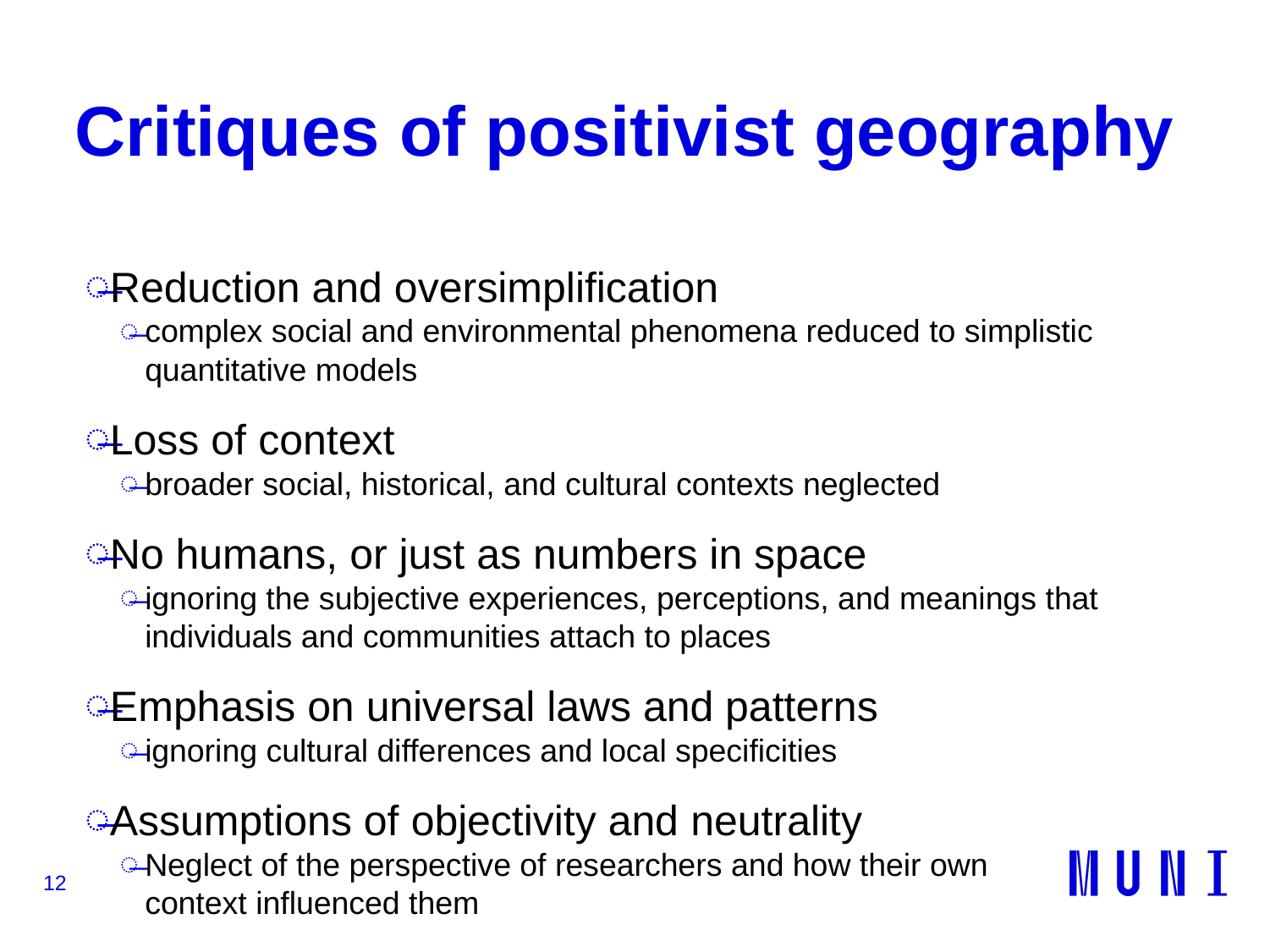

# Critiques of positivist geography
Reduction and oversimplification
complex social and environmental phenomena reduced to simplistic quantitative models
Loss of context
broader social, historical, and cultural contexts neglected
No humans, or just as numbers in space
ignoring the subjective experiences, perceptions, and meanings that individuals and communities attach to places
Emphasis on universal laws and patterns
ignoring cultural differences and local specificities
Assumptions of objectivity and neutrality
Neglect of the perspective of researchers and how their own		context influenced them

12